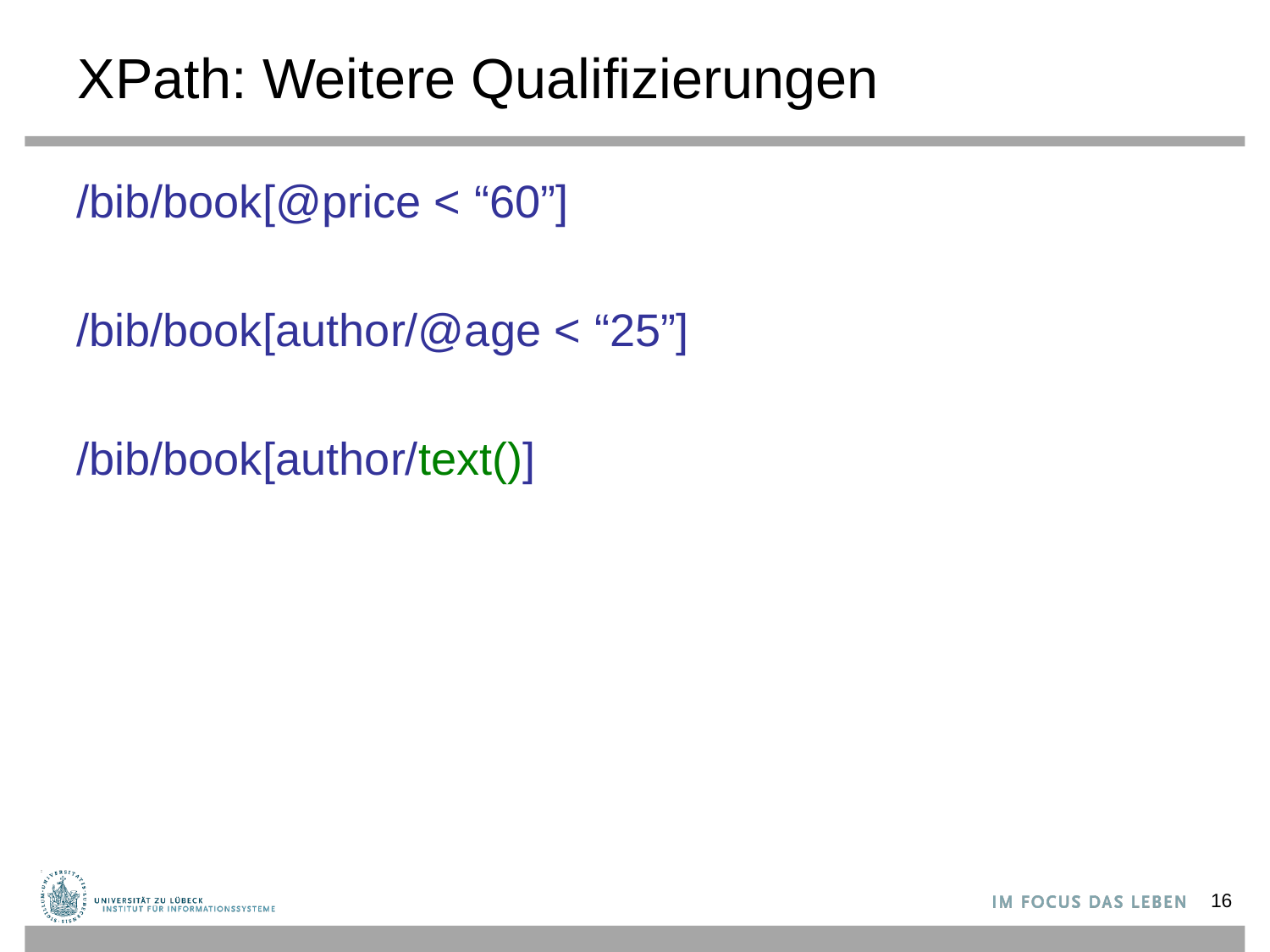

# XPath: Weitere Qualifizierungen
/bib/book[@price < “60”]

/bib/book[author/@age < “25”]

/bib/book[author/text()]

16